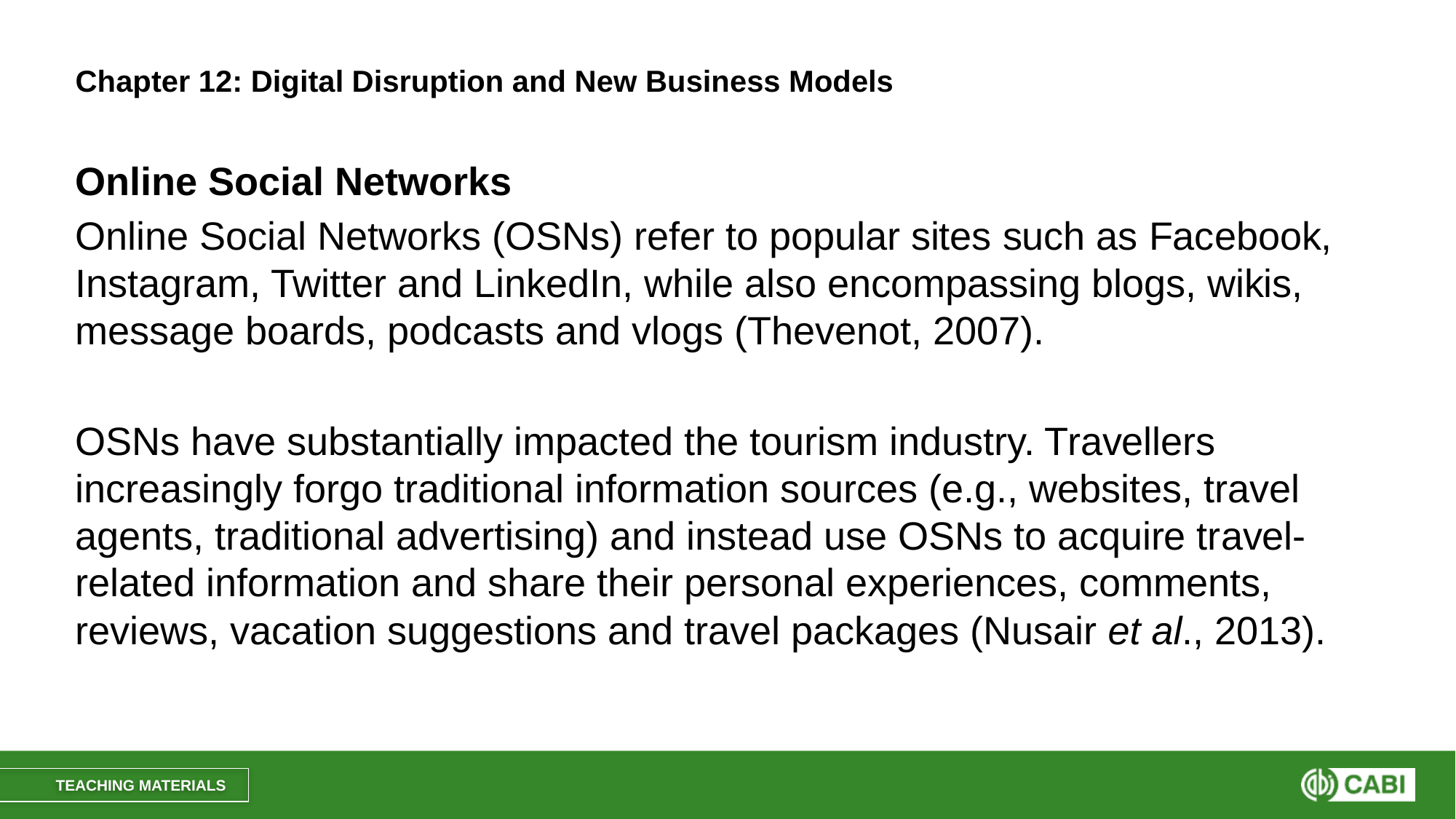

# Chapter 12: Digital Disruption and New Business Models
Online Social Networks
Online Social Networks (OSNs) refer to popular sites such as Facebook, Instagram, Twitter and LinkedIn, while also encompassing blogs, wikis, message boards, podcasts and vlogs (Thevenot, 2007).

OSNs have substantially impacted the tourism industry. Travellers increasingly forgo traditional information sources (e.g., websites, travel agents, traditional advertising) and instead use OSNs to acquire travel-related information and share their personal experiences, comments, reviews, vacation suggestions and travel packages (Nusair et al., 2013).